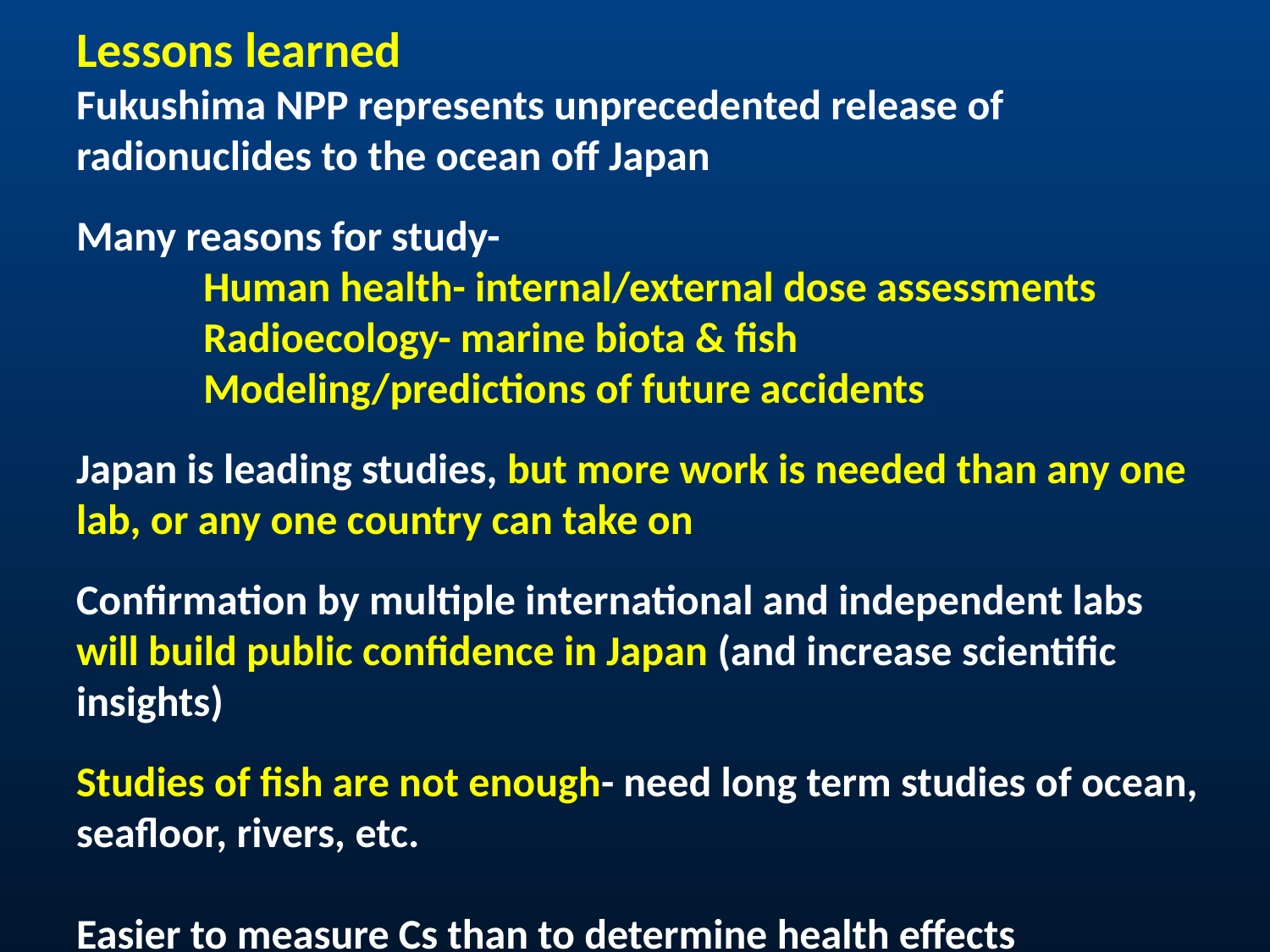

Lessons learned
Fukushima NPP represents unprecedented release of radionuclides to the ocean off Japan

Many reasons for study-
	Human health- internal/external dose assessments
	Radioecology- marine biota & fish
	Modeling/predictions of future accidents

Japan is leading studies, but more work is needed than any one lab, or any one country can take on

Confirmation by multiple international and independent labs will build public confidence in Japan (and increase scientific insights)

Studies of fish are not enough- need long term studies of ocean, seafloor, rivers, etc.

Easier to measure Cs than to determine health effects